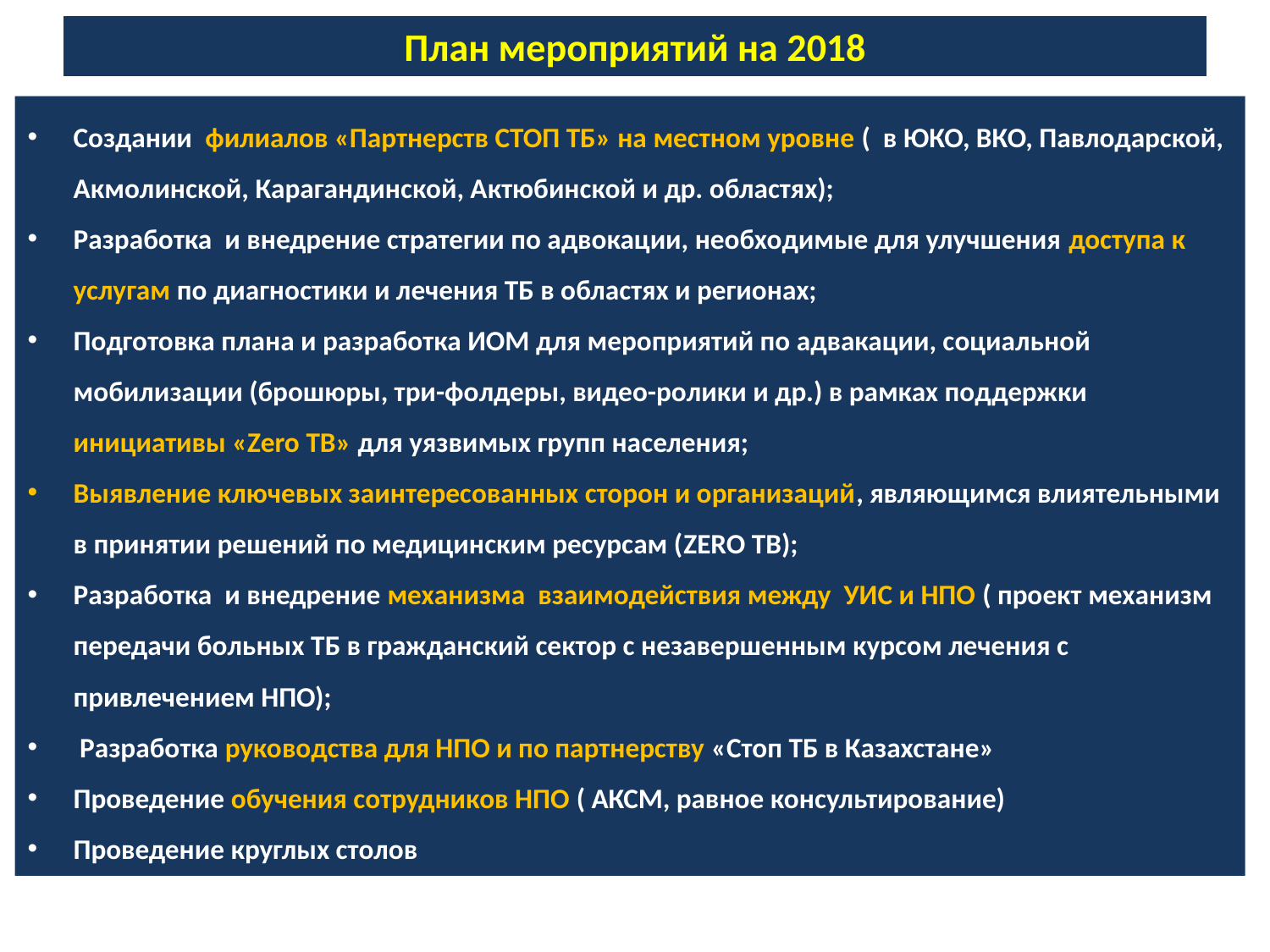

# План мероприятий на 2018
Создании  филиалов «Партнерств СТОП ТБ» на местном уровне (  в ЮКО, ВКО, Павлодарской, Акмолинской, Карагандинской, Актюбинской и др. областях);
Разработка  и внедрение стратегии по адвокации, необходимые для улучшения доступа к услугам по диагностики и лечения ТБ в областях и регионах;
Подготовка плана и разработка ИОМ для мероприятий по адвакации, социальной мобилизации (брошюры, три-фолдеры, видео-ролики и др.) в рамках поддержки инициативы «Zero TB» для уязвимых групп населения;
Выявление ключевых заинтересованных сторон и организаций, являющимся влиятельными в принятии решений по медицинским ресурсам (ZERO TB);
Разработка  и внедрение механизма  взаимодействия между  УИС и НПО ( проект механизм передачи больных ТБ в гражданский сектор с незавершенным курсом лечения с привлечением НПО);
 Разработка руководства для НПО и по партнерству «Стоп ТБ в Казахстане»
Проведение обучения сотрудников НПО ( АКСМ, равное консультирование)
Проведение круглых столов